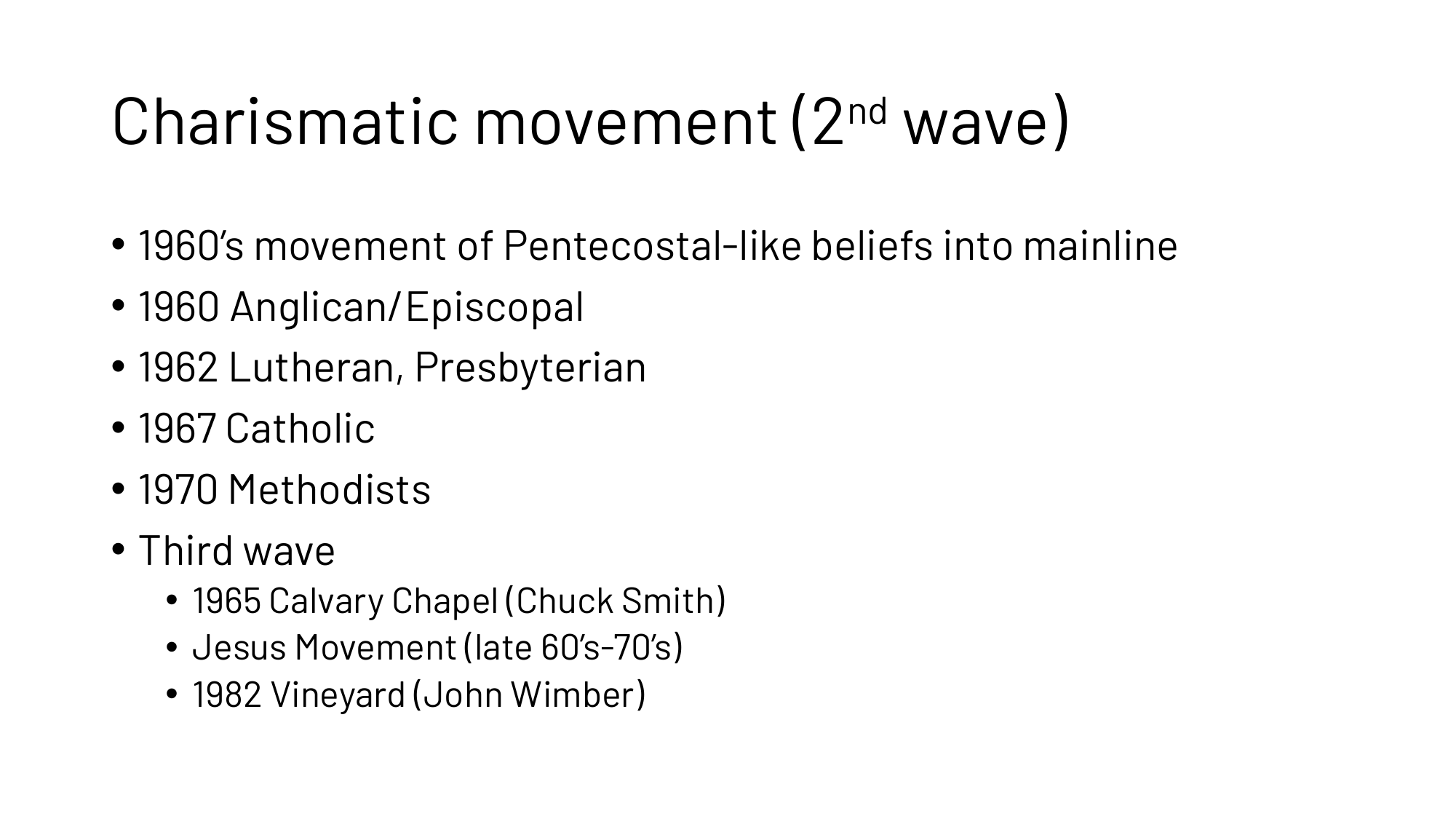

# Charismatic movement (2nd wave)
1960’s movement of Pentecostal-like beliefs into mainline
1960 Anglican/Episcopal
1962 Lutheran, Presbyterian
1967 Catholic
1970 Methodists
Third wave
1965 Calvary Chapel (Chuck Smith)
Jesus Movement (late 60’s-70’s)
1982 Vineyard (John Wimber)